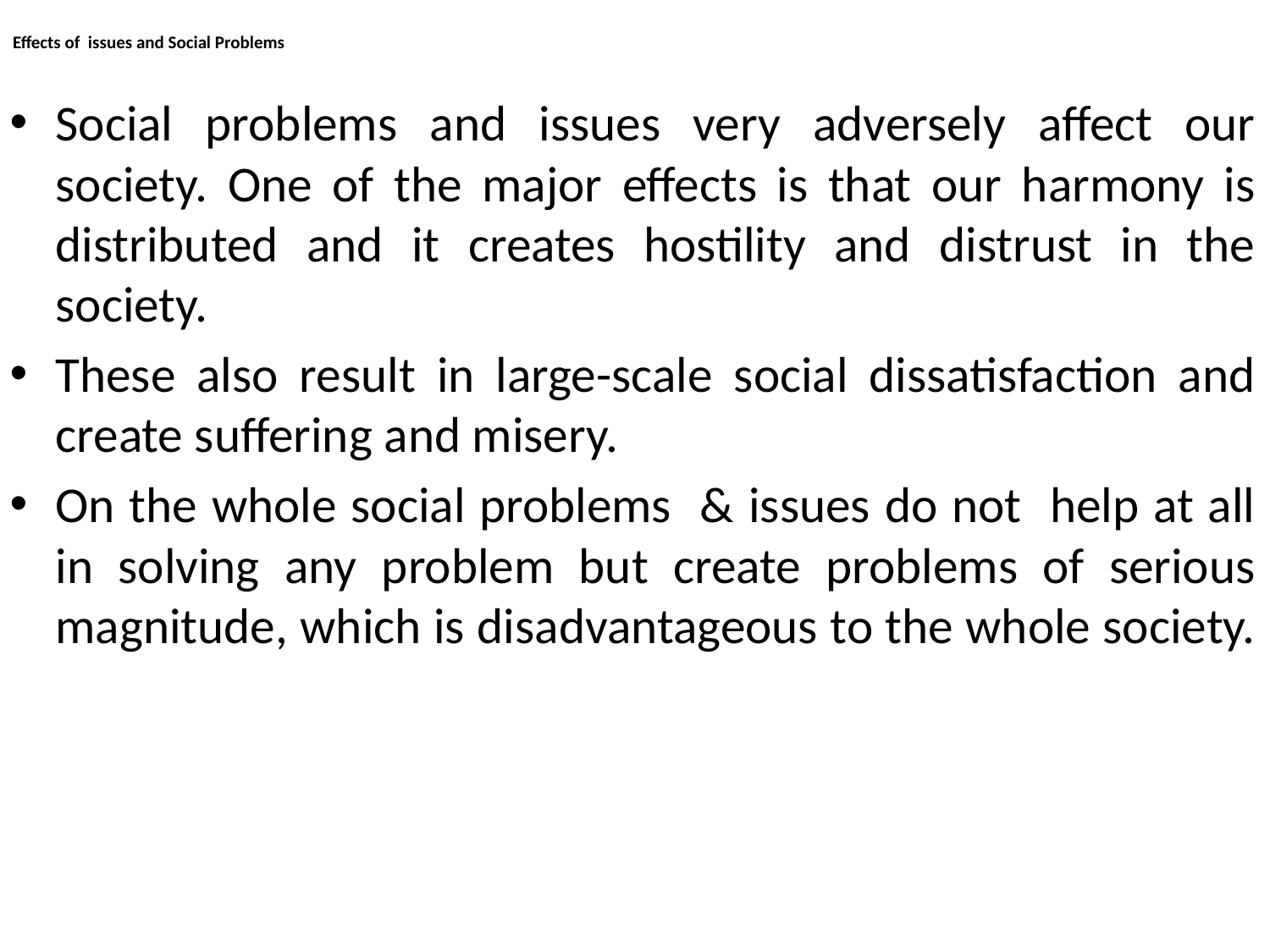

# Effects of  issues and Social Problems
Social problems and issues very adversely affect our society. One of the major effects is that our harmony is distributed and it creates hostility and distrust in the society.
These also result in large-scale social dissatisfaction and create suffering and misery.
On the whole social problems  & issues do not  help at all in solving any problem but create problems of serious magnitude, which is disadvantageous to the whole society.